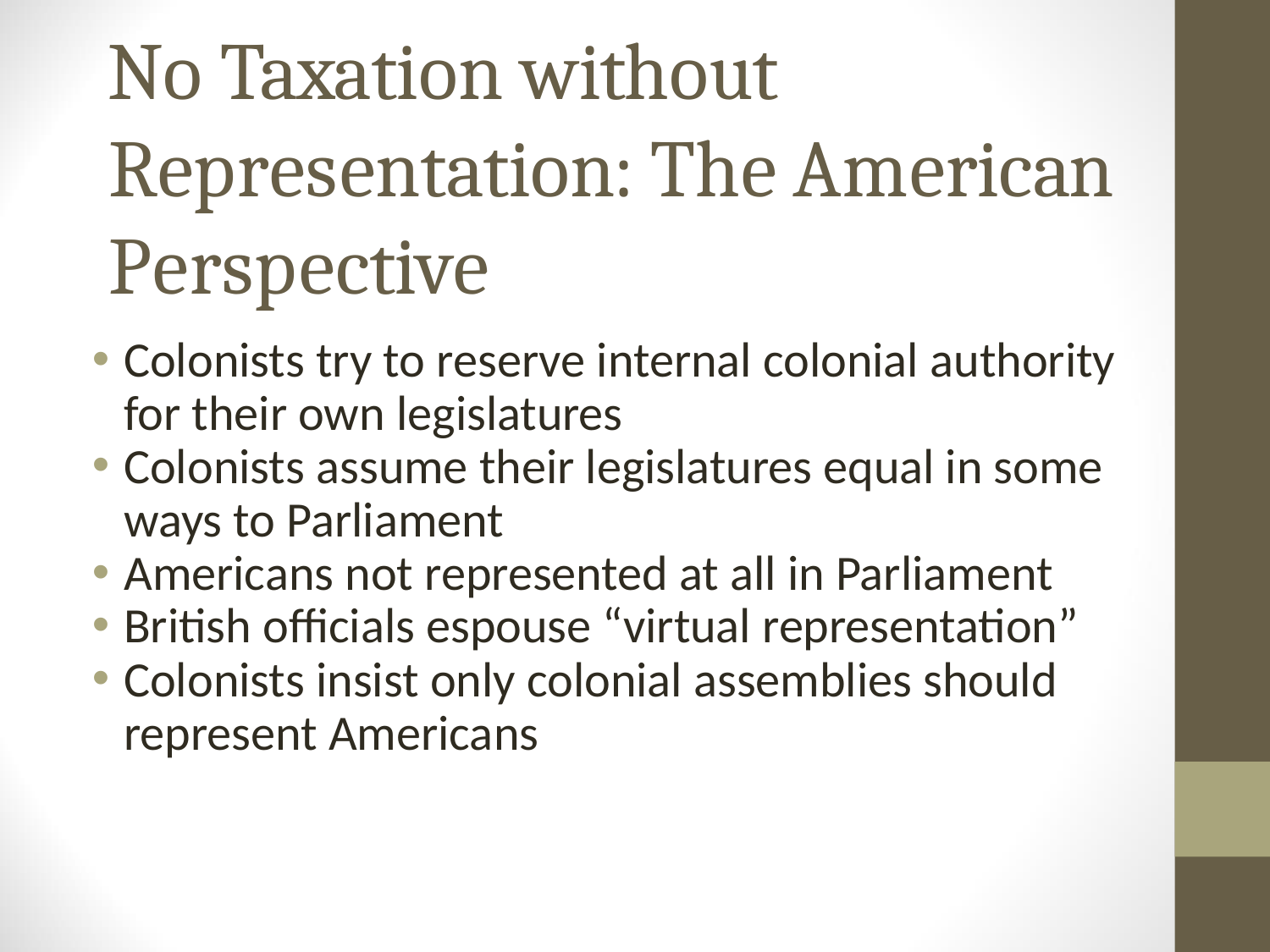

# No Taxation without Representation: The American Perspective
Colonists try to reserve internal colonial authority for their own legislatures
Colonists assume their legislatures equal in some ways to Parliament
Americans not represented at all in Parliament
British officials espouse “virtual representation”
Colonists insist only colonial assemblies should represent Americans